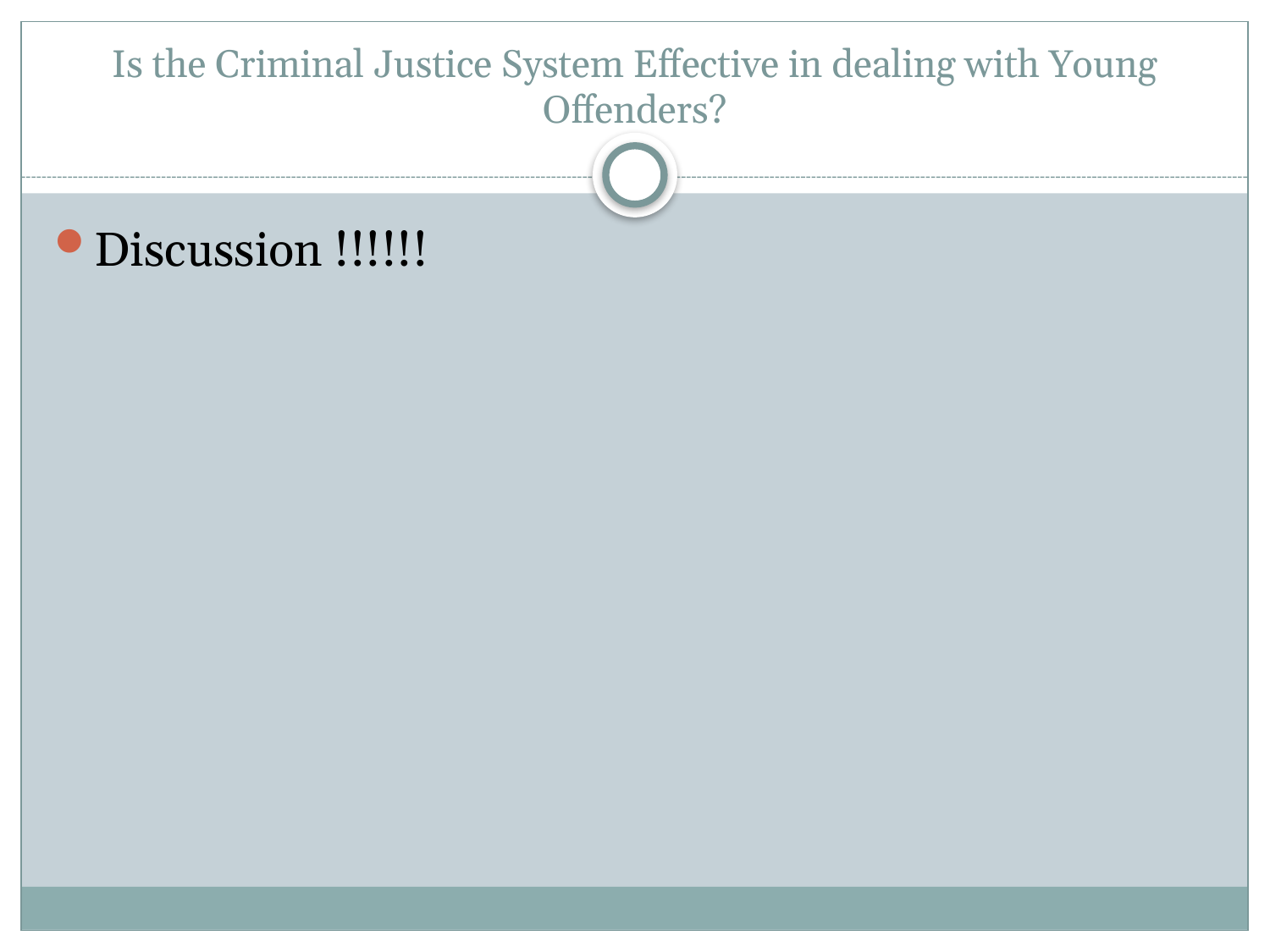

# Is the Criminal Justice System Effective in dealing with Young Offenders?
Discussion !!!!!!